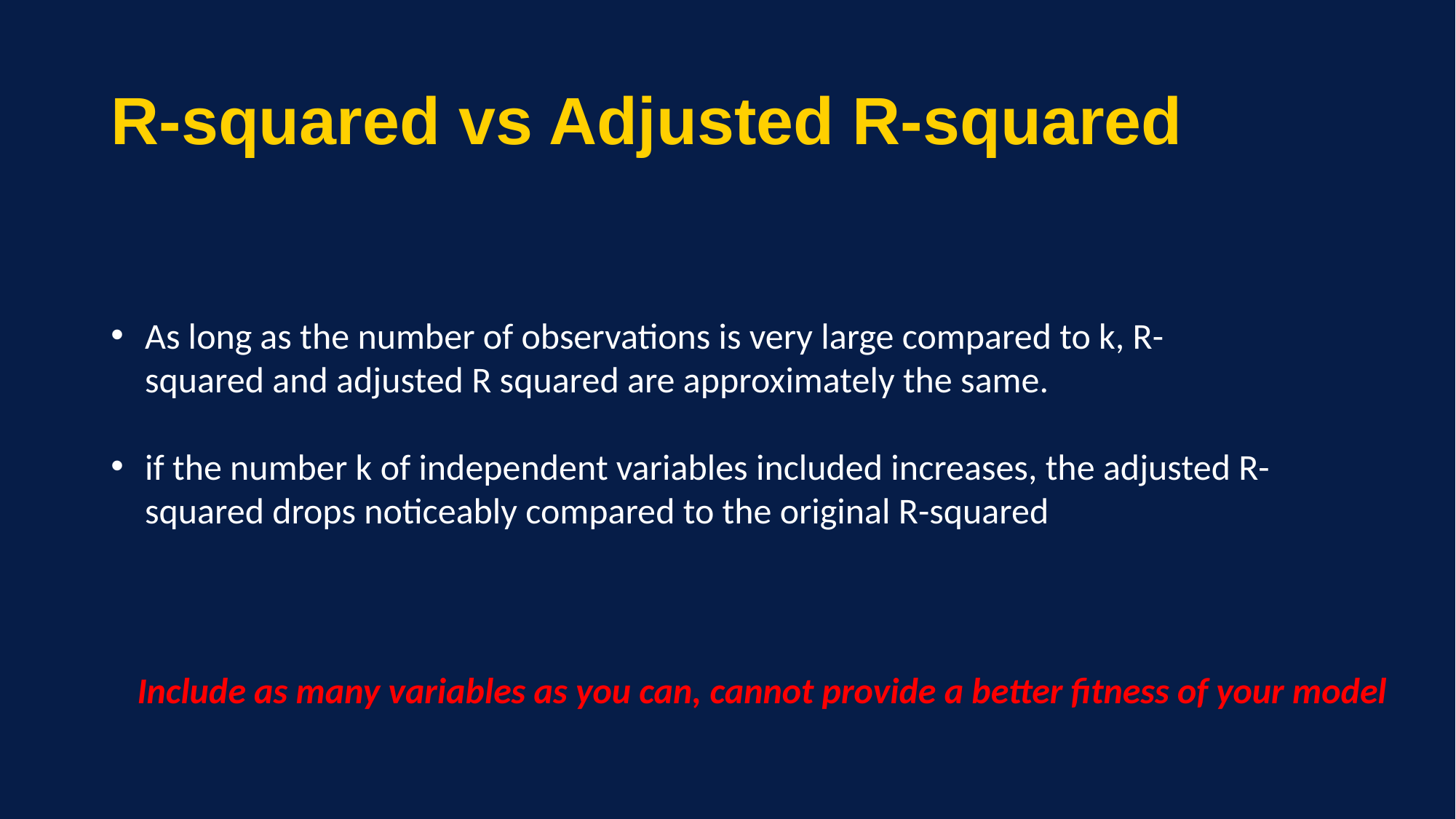

# R-squared vs Adjusted R-squared
As long as the number of observations is very large compared to k, R-squared and adjusted R squared are approximately the same.

if the number k of independent variables included increases, the adjusted R-squared drops noticeably compared to the original R-squared
Include as many variables as you can, cannot provide a better fitness of your model